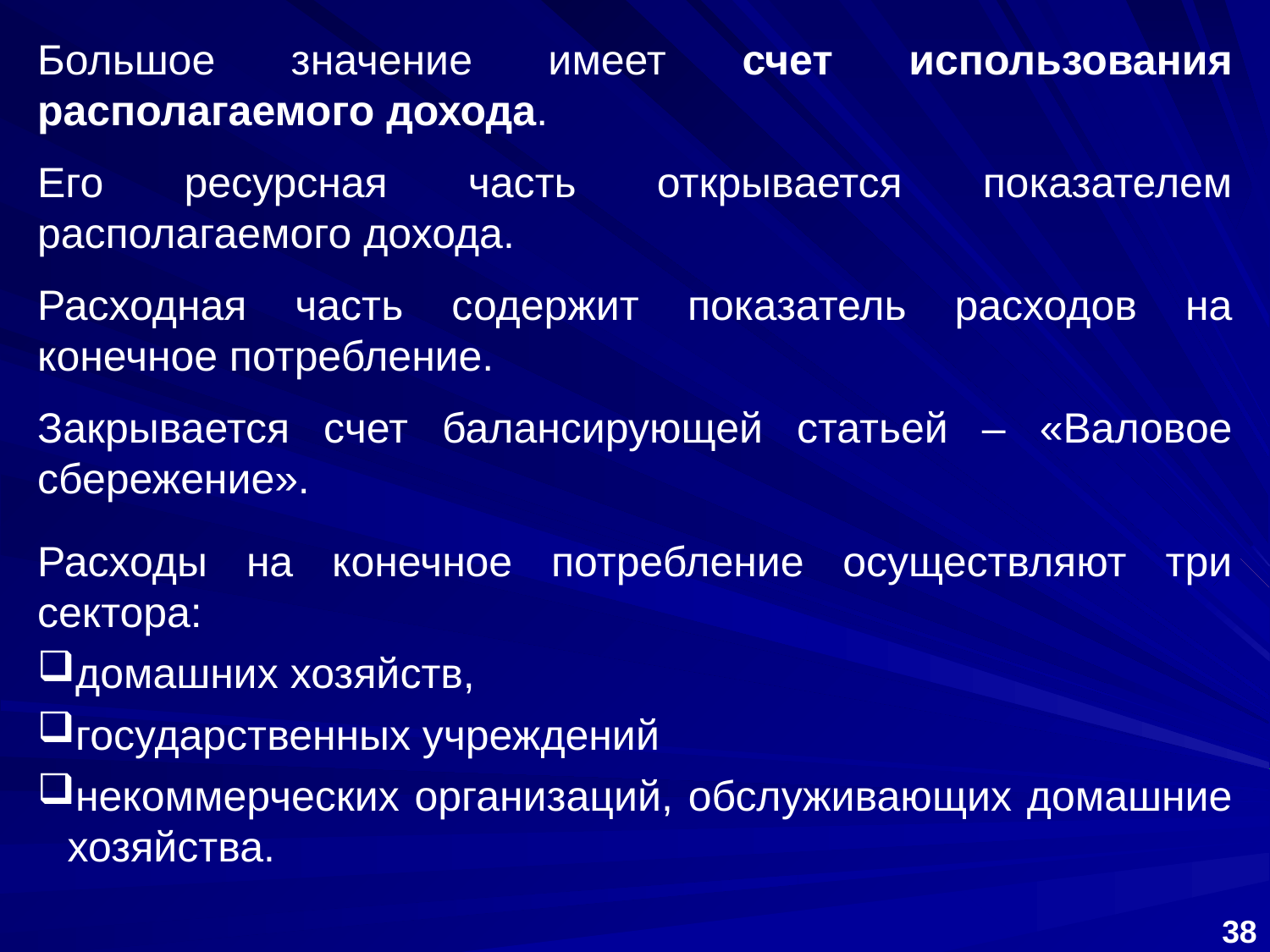

Большое значение имеет счет использования располагаемого дохода.
Его ресурсная часть открывается показателем располагаемого дохода.
Расходная часть содержит показатель расходов на конечное потребление.
Закрывается счет балансирующей статьей – «Валовое сбережение».
Расходы на конечное потребление осуществляют три сектора:
домашних хозяйств,
государственных учреждений
некоммерческих организаций, обслуживающих домашние хозяйства.

38